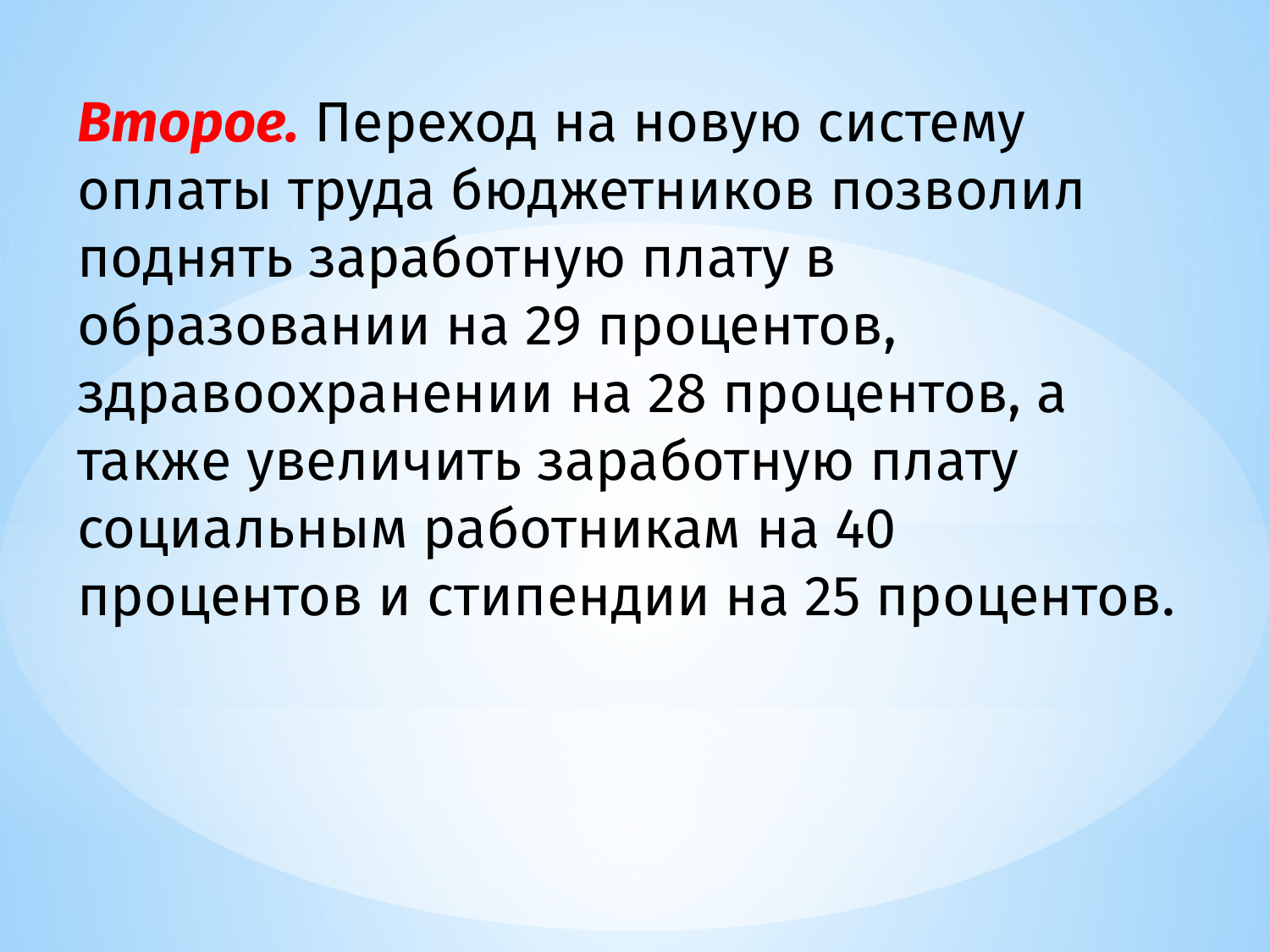

Второе. Переход на новую систему оплаты труда бюджетников позволил поднять заработную плату в образовании на 29 процентов, здравоохранении на 28 процентов, а также увеличить заработную плату социальным работникам на 40 процентов и стипендии на 25 процентов.